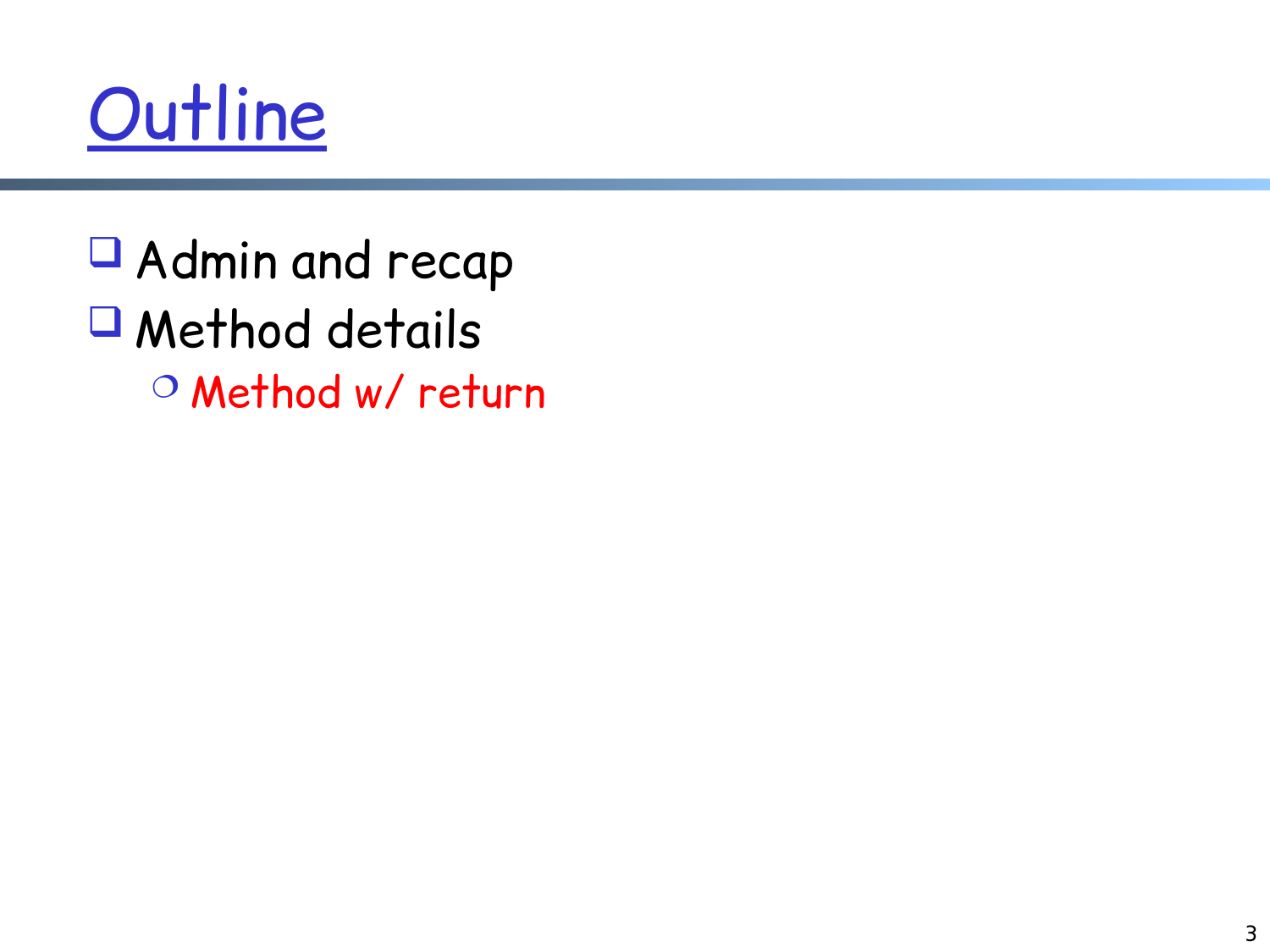

# Outline
Admin and recap
Method details
Method w/ return
3